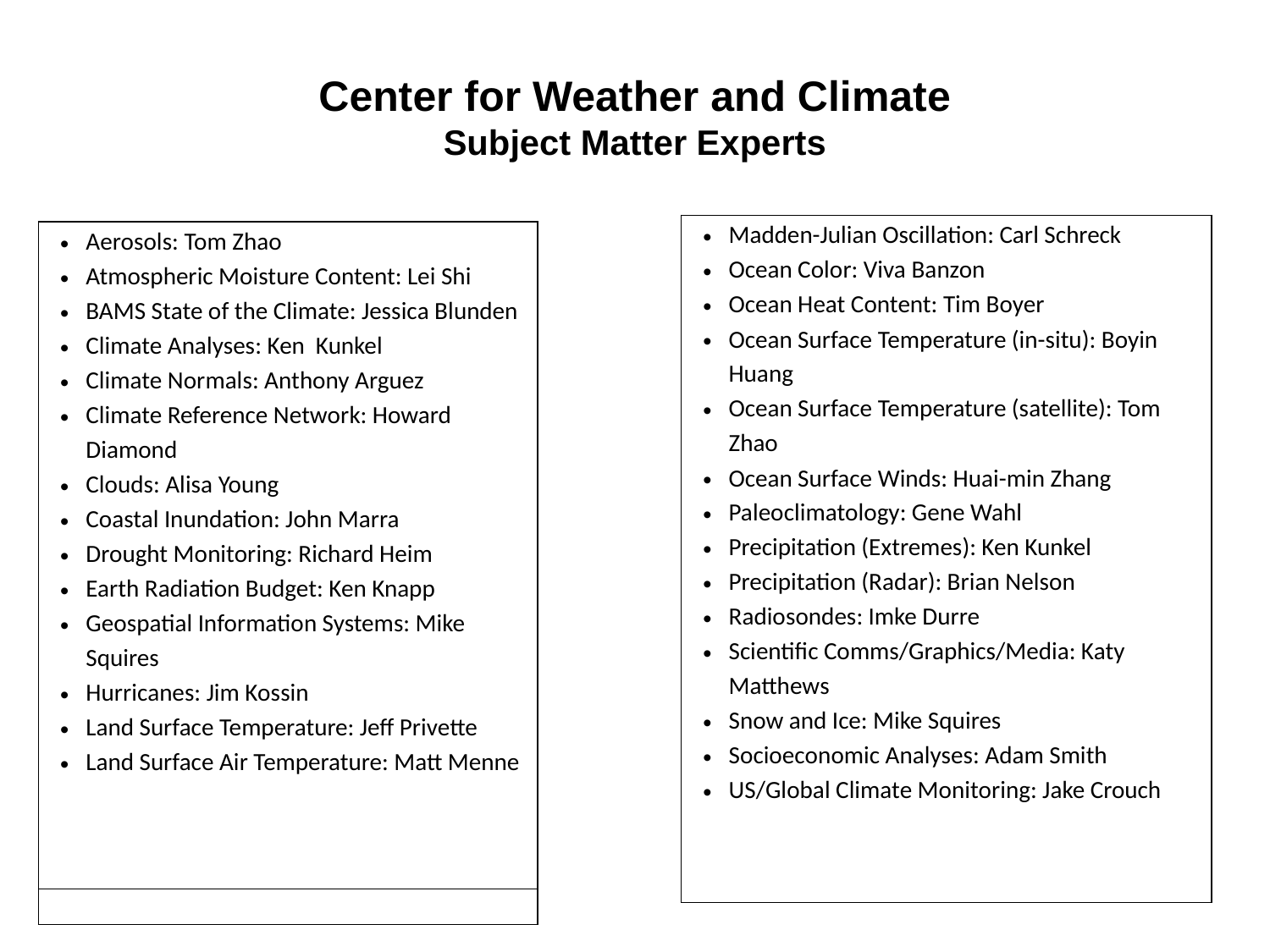

Center for Weather and Climate
Subject Matter Experts

| Madden-Julian Oscillation: Carl Schreck Ocean Color: Viva Banzon Ocean Heat Content: Tim Boyer Ocean Surface Temperature (in-situ): Boyin Huang Ocean Surface Temperature (satellite): Tom Zhao Ocean Surface Winds: Huai-min Zhang Paleoclimatology: Gene Wahl Precipitation (Extremes): Ken Kunkel Precipitation (Radar): Brian Nelson Radiosondes: Imke Durre Scientific Comms/Graphics/Media: Katy Matthews Snow and Ice: Mike Squires Socioeconomic Analyses: Adam Smith US/Global Climate Monitoring: Jake Crouch |
| --- |
| Aerosols: Tom Zhao Atmospheric Moisture Content: Lei Shi BAMS State of the Climate: Jessica Blunden Climate Analyses: Ken Kunkel Climate Normals: Anthony Arguez Climate Reference Network: Howard Diamond Clouds: Alisa Young Coastal Inundation: John Marra Drought Monitoring: Richard Heim Earth Radiation Budget: Ken Knapp Geospatial Information Systems: Mike Squires Hurricanes: Jim Kossin Land Surface Temperature: Jeff Privette Land Surface Air Temperature: Matt Menne |
| --- |
|  |